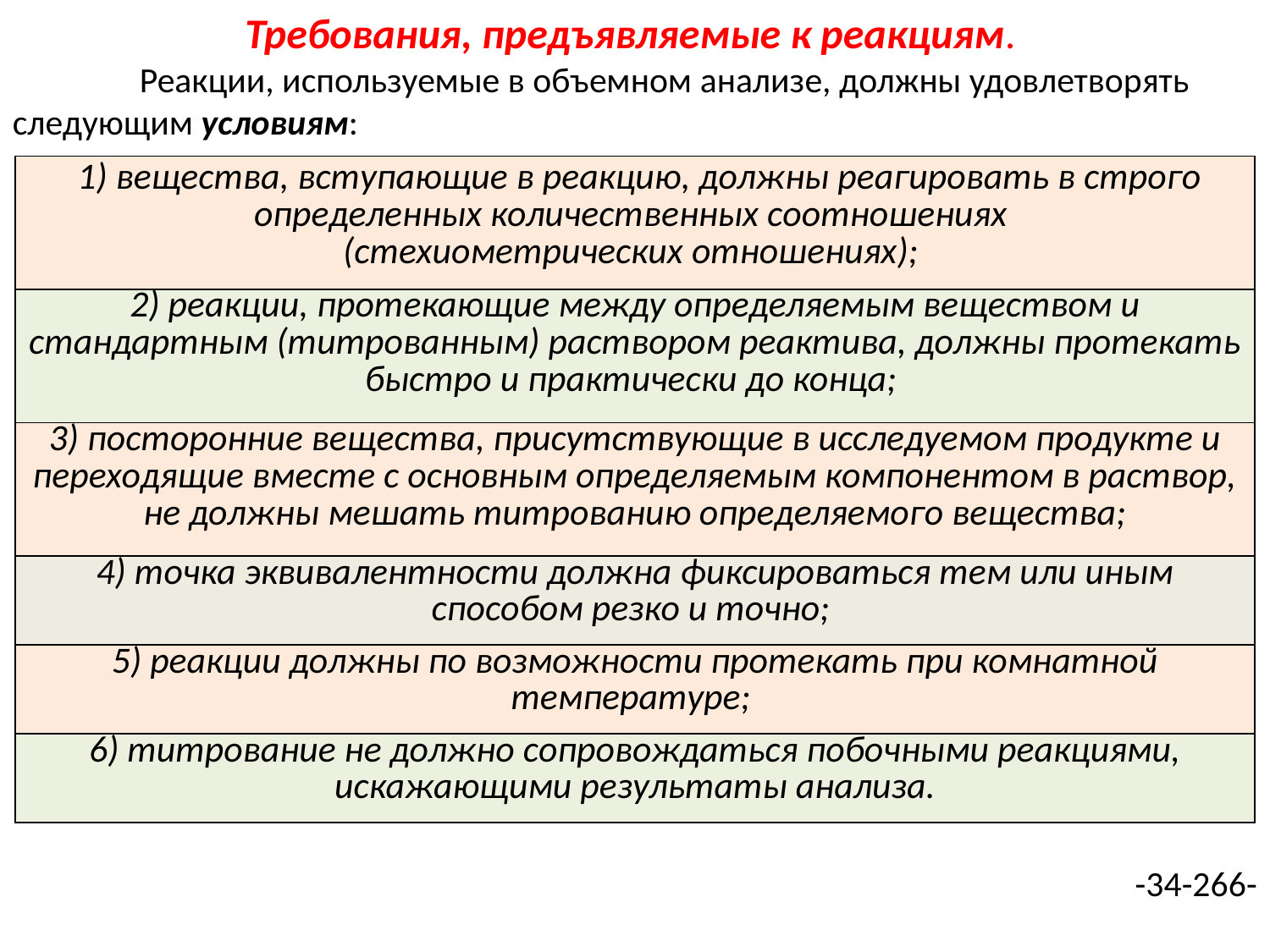

Требования, предъявляемые к реакциям.
	Реакции, используемые в объемном анализе, должны удовлетворять следующим условиям:

-34-266-

| 1) вещества, вступающие в реакцию, должны реагировать в строго определенных количественных соотношениях (стехиометрических отношениях); |
| --- |
| 2) реакции, протекающие между определяемым веществом и стандартным (титрованным) раствором реактива, должны протекать быстро и практически до конца; |
| 3) посторонние вещества, присутствующие в исследуемом продукте и переходящие вместе с основным определяемым компонентом в раствор, не должны мешать титрованию определяемого вещества; |
| 4) точка эквивалентности должна фиксироваться тем или иным способом резко и точно; |
| 5) реакции должны по возможности протекать при комнатной температуре; |
| 6) титрование не должно сопровождаться побочными реакциями, искажающими результаты анализа. |